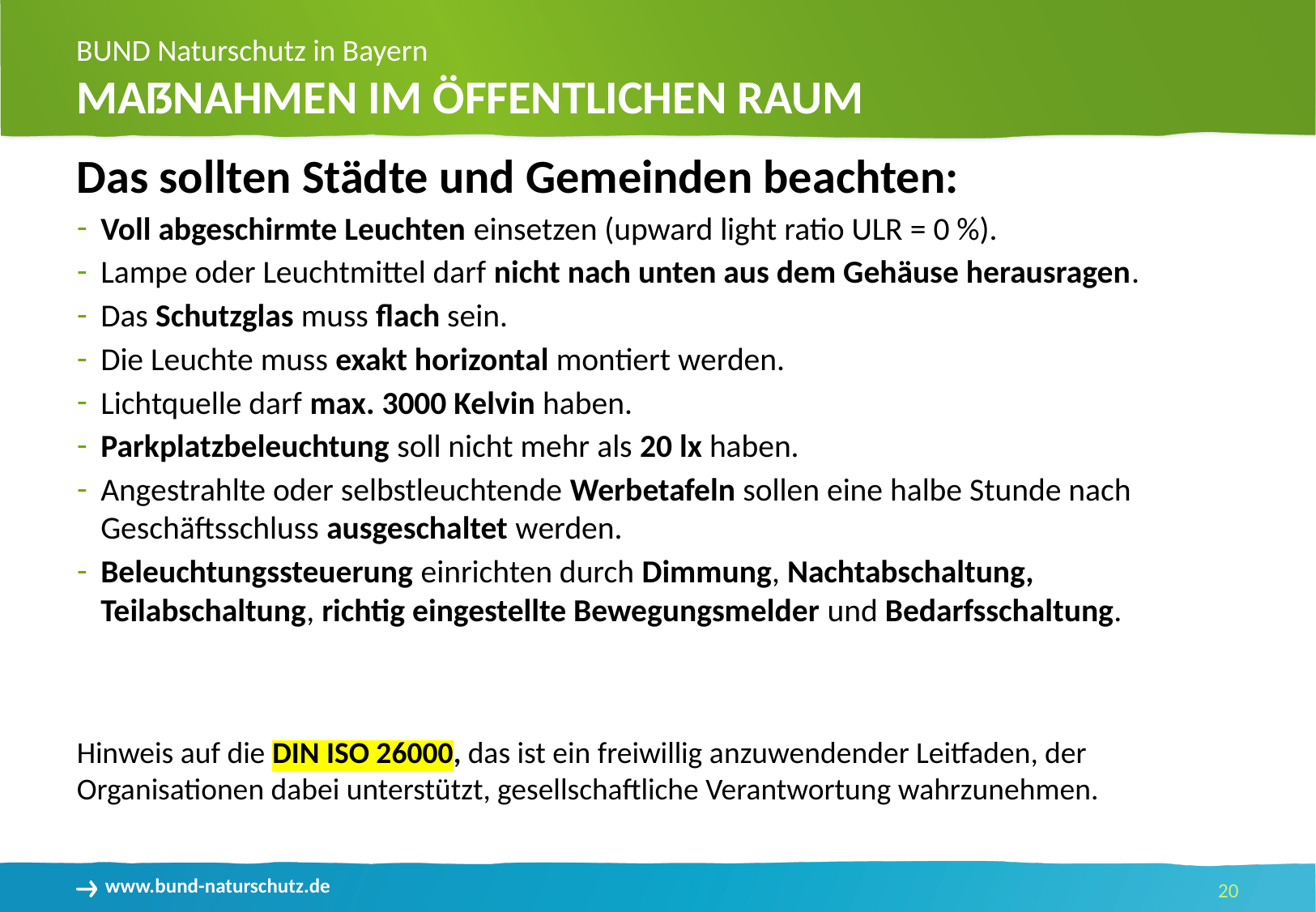

Maßnahmen im öffentlichen raum
Das sollten Städte und Gemeinden beachten:
Voll abgeschirmte Leuchten einsetzen (upward light ratio ULR = 0 %).
Lampe oder Leuchtmittel darf nicht nach unten aus dem Gehäuse herausragen.
Das Schutzglas muss flach sein.
Die Leuchte muss exakt horizontal montiert werden.
Lichtquelle darf max. 3000 Kelvin haben.
Parkplatzbeleuchtung soll nicht mehr als 20 lx haben.
Angestrahlte oder selbstleuchtende Werbetafeln sollen eine halbe Stunde nach Geschäftsschluss ausgeschaltet werden.
Beleuchtungssteuerung einrichten durch Dimmung, Nachtabschaltung, Teilabschaltung, richtig eingestellte Bewegungsmelder und Bedarfsschaltung.

Hinweis auf die DIN ISO 26000, das ist ein freiwillig anzuwendender Leitfaden, der Organisationen dabei unterstützt, gesellschaftliche Verantwortung wahrzunehmen.